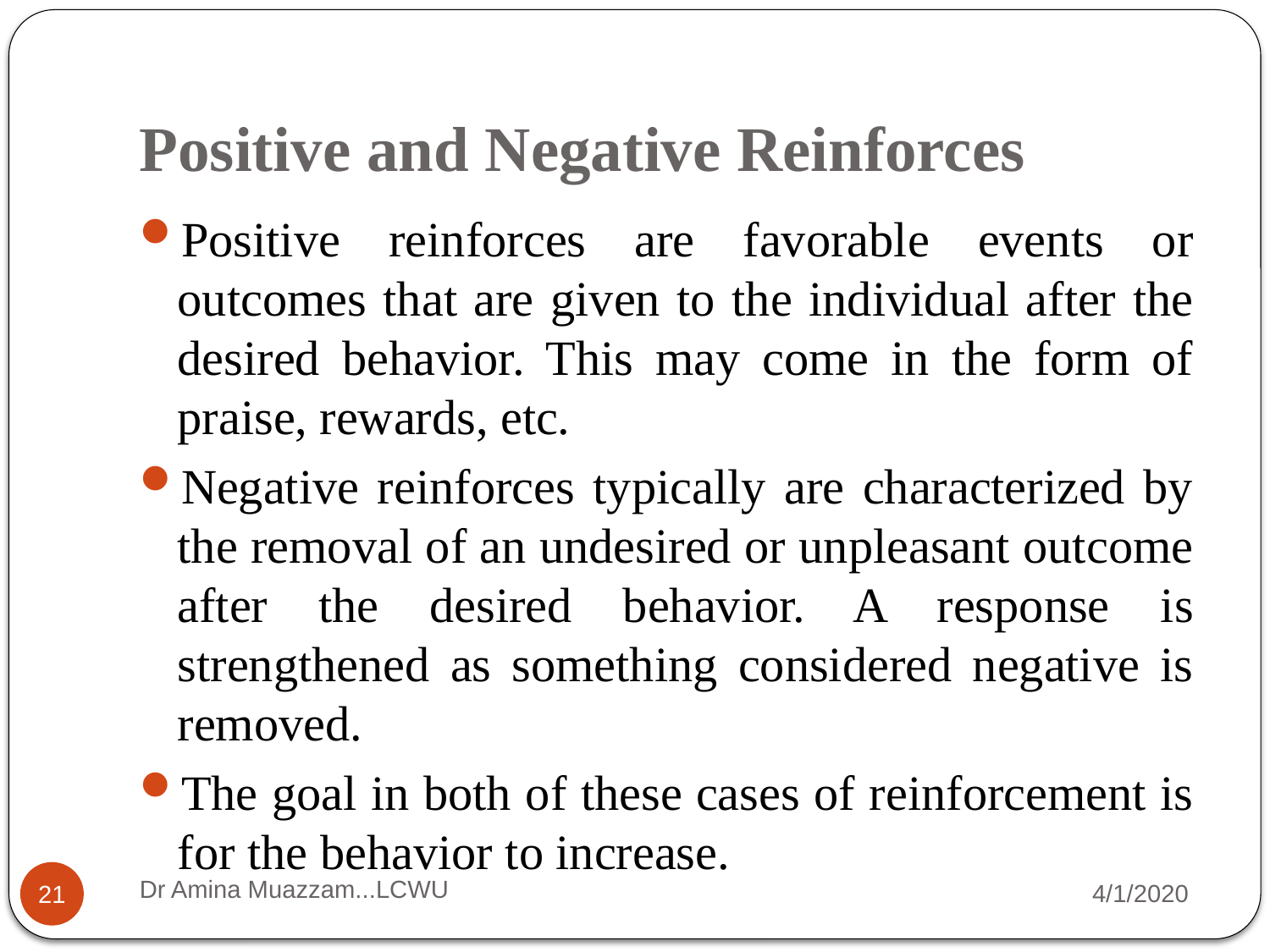

# Positive and Negative Reinforces
Positive reinforces are favorable events or outcomes that are given to the individual after the desired behavior. This may come in the form of praise, rewards, etc.
Negative reinforces typically are characterized by the removal of an undesired or unpleasant outcome after the desired behavior. A response is strengthened as something considered negative is removed.
The goal in both of these cases of reinforcement is for the behavior to increase.
Dr Amina Muazzam...LCWU
4/1/2020
21